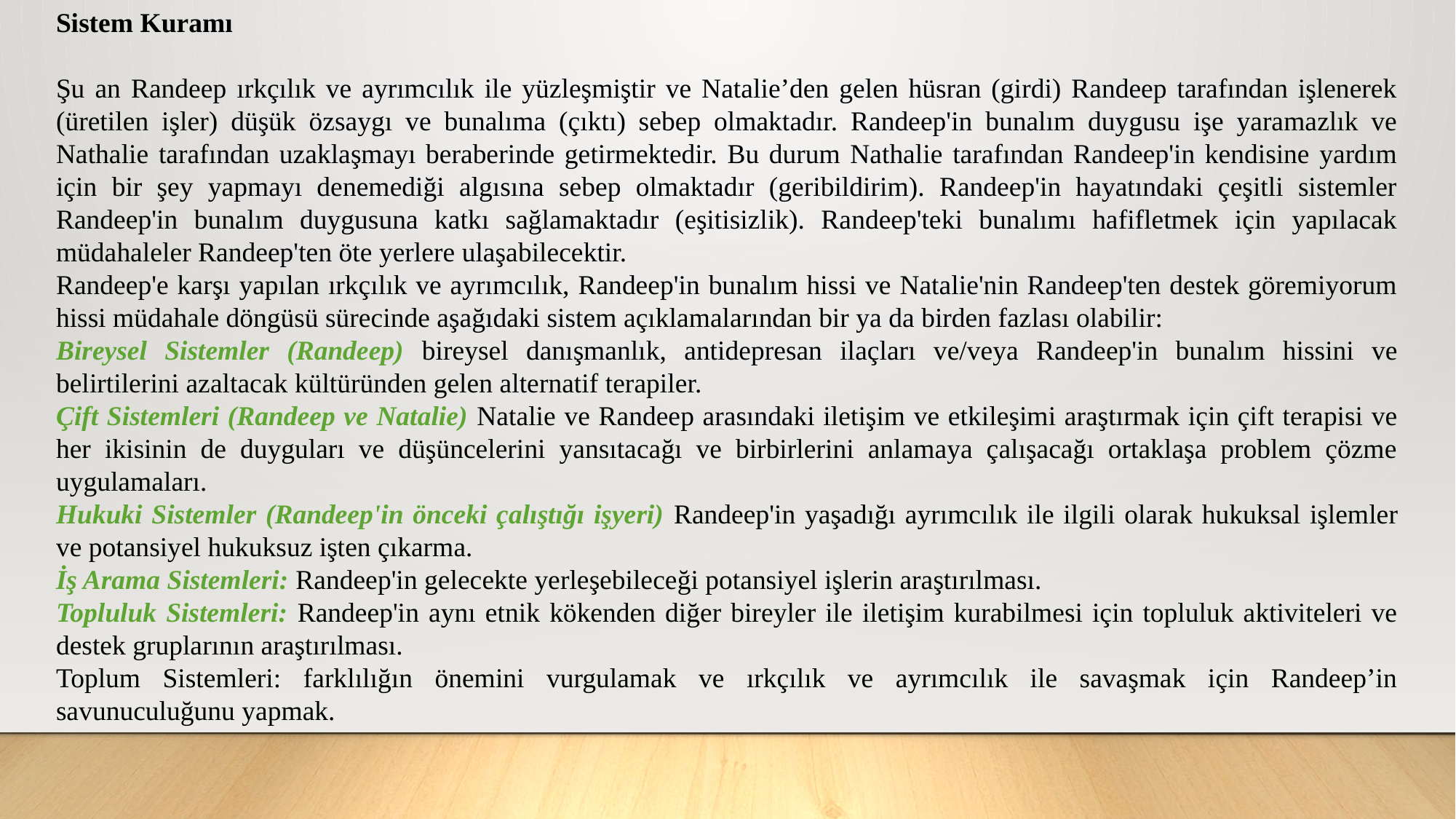

Sistem Kuramı

Şu an Randeep ırkçılık ve ayrımcılık ile yüzleşmiştir ve Natalie’den gelen hüsran (girdi) Randeep tarafından işlenerek (üretilen işler) düşük özsaygı ve bunalıma (çıktı) sebep olmaktadır. Randeep'in bunalım duygusu işe yaramazlık ve Nathalie tarafından uzaklaşmayı beraberinde getirmektedir. Bu durum Nathalie tarafından Randeep'in kendisine yardım için bir şey yapmayı denemediği algısına sebep olmaktadır (geribildirim). Randeep'in hayatındaki çeşitli sistemler Randeep'in bunalım duygusuna katkı sağlamaktadır (eşitisizlik). Randeep'teki bunalımı hafifletmek için yapılacak müdahaleler Randeep'ten öte yerlere ulaşabilecektir.
Randeep'e karşı yapılan ırkçılık ve ayrımcılık, Randeep'in bunalım hissi ve Natalie'nin Randeep'ten destek göremiyorum hissi müdahale döngüsü sürecinde aşağıdaki sistem açıklamalarından bir ya da birden fazlası olabilir:
Bireysel Sistemler (Randeep) bireysel danışmanlık, antidepresan ilaçları ve/veya Randeep'in bunalım hissini ve belirtilerini azaltacak kültüründen gelen alternatif terapiler.
Çift Sistemleri (Randeep ve Natalie) Natalie ve Randeep arasındaki iletişim ve etkileşimi araştırmak için çift terapisi ve her ikisinin de duyguları ve düşüncelerini yansıtacağı ve birbirlerini anlamaya çalışacağı ortaklaşa problem çözme uygulamaları.
Hukuki Sistemler (Randeep'in önceki çalıştığı işyeri) Randeep'in yaşadığı ayrımcılık ile ilgili olarak hukuksal işlemler ve potansiyel hukuksuz işten çıkarma.
İş Arama Sistemleri: Randeep'in gelecekte yerleşebileceği potansiyel işlerin araştırılması.
Topluluk Sistemleri: Randeep'in aynı etnik kökenden diğer bireyler ile iletişim kurabilmesi için topluluk aktiviteleri ve destek gruplarının araştırılması.
Toplum Sistemleri: farklılığın önemini vurgulamak ve ırkçılık ve ayrımcılık ile savaşmak için Randeep’in savunuculuğunu yapmak.